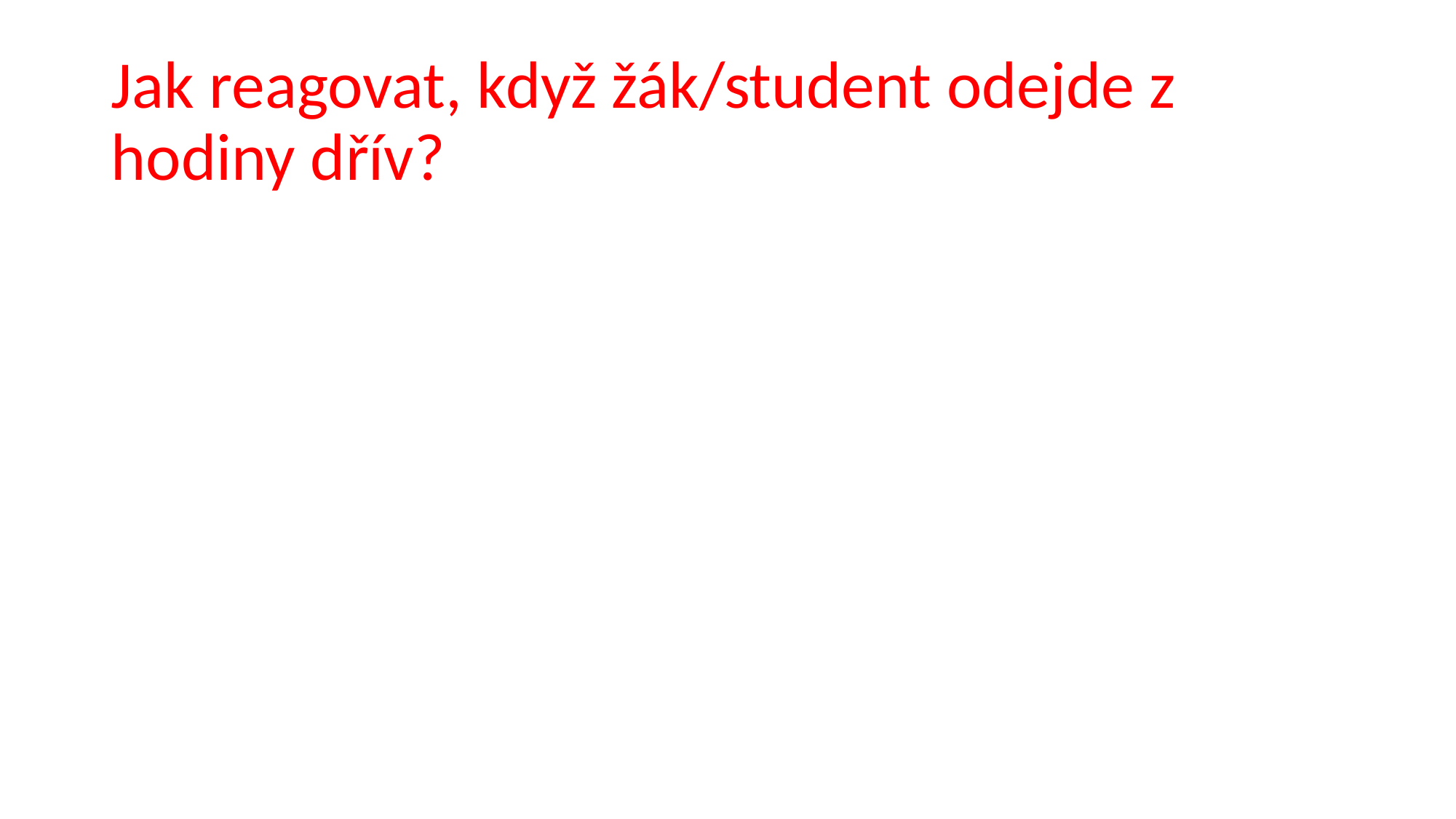

# Jak reagovat, když žák/student odejde z hodiny dřív?